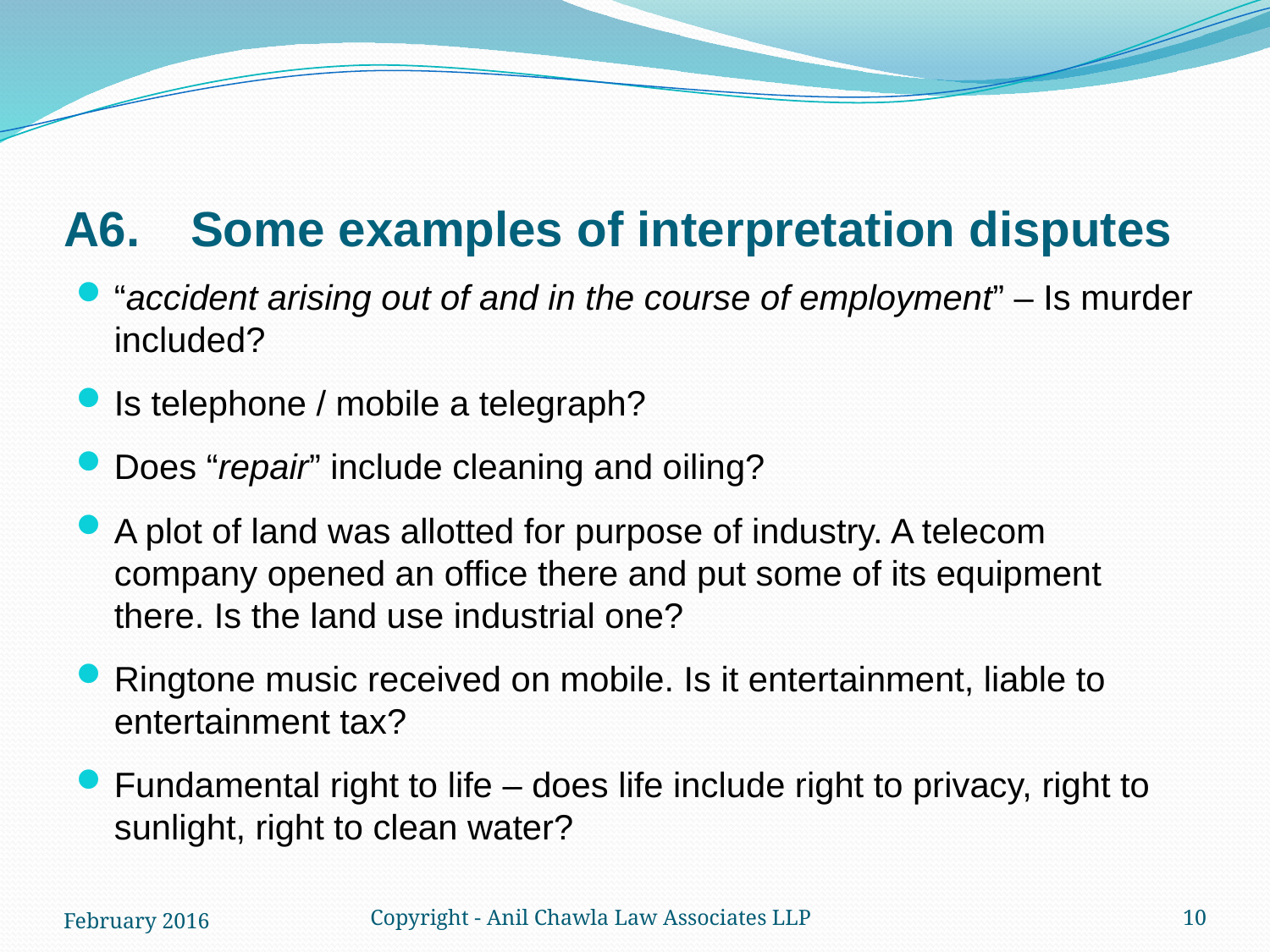

# A6.	Some examples of interpretation disputes
“accident arising out of and in the course of employment” – Is murder included?
Is telephone / mobile a telegraph?
Does “repair” include cleaning and oiling?
A plot of land was allotted for purpose of industry. A telecom company opened an office there and put some of its equipment there. Is the land use industrial one?
Ringtone music received on mobile. Is it entertainment, liable to entertainment tax?
Fundamental right to life – does life include right to privacy, right to sunlight, right to clean water?

February 2016
Copyright - Anil Chawla Law Associates LLP
10